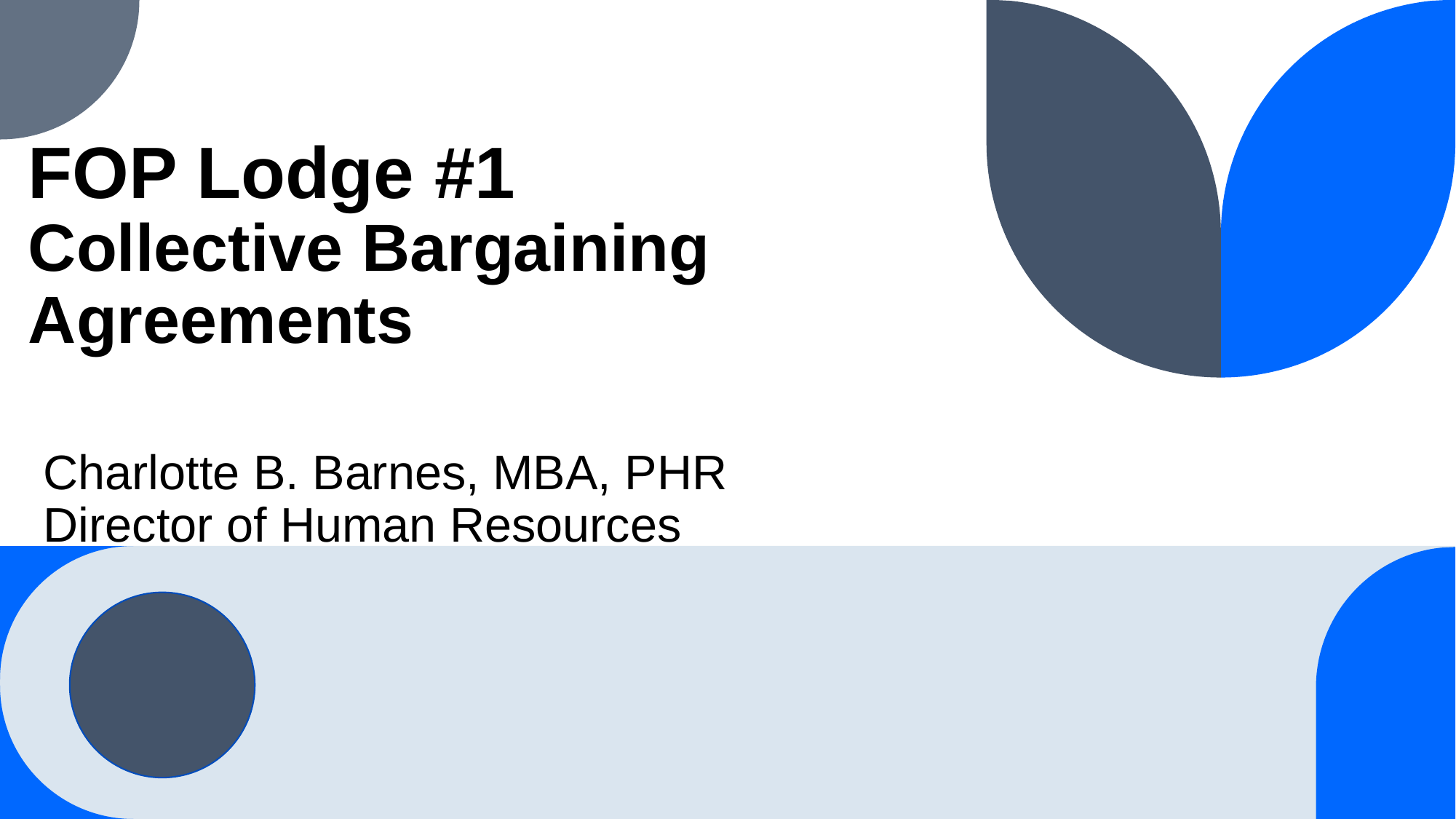

# FOP Lodge #1 Collective Bargaining Agreements
Charlotte B. Barnes, MBA, PHR
Director of Human Resources